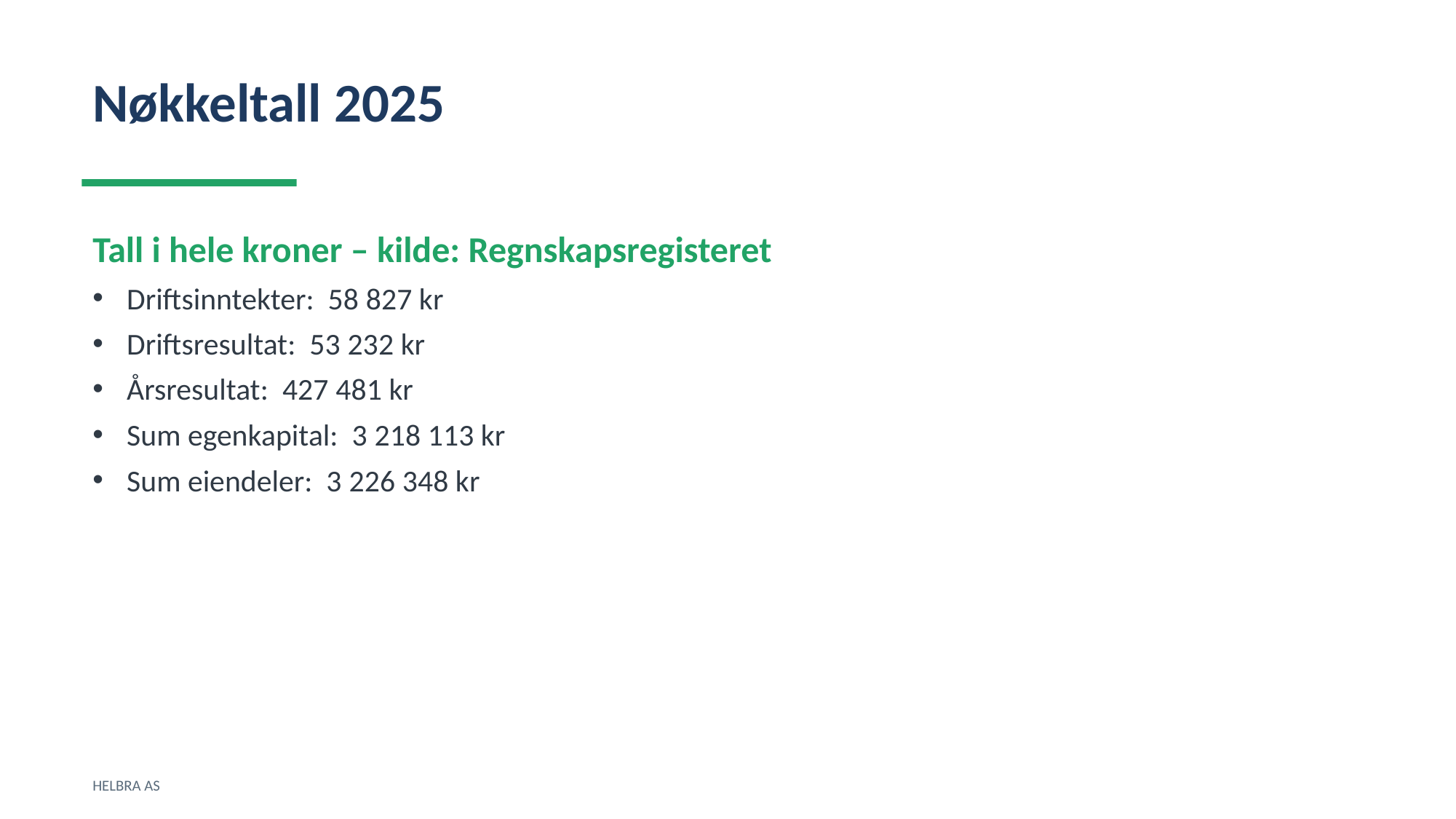

Nøkkeltall 2025

Tall i hele kroner – kilde: Regnskapsregisteret
Driftsinntekter:  58 827 kr
Driftsresultat:  53 232 kr
Årsresultat:  427 481 kr
Sum egenkapital:  3 218 113 kr
Sum eiendeler:  3 226 348 kr
HELBRA AS